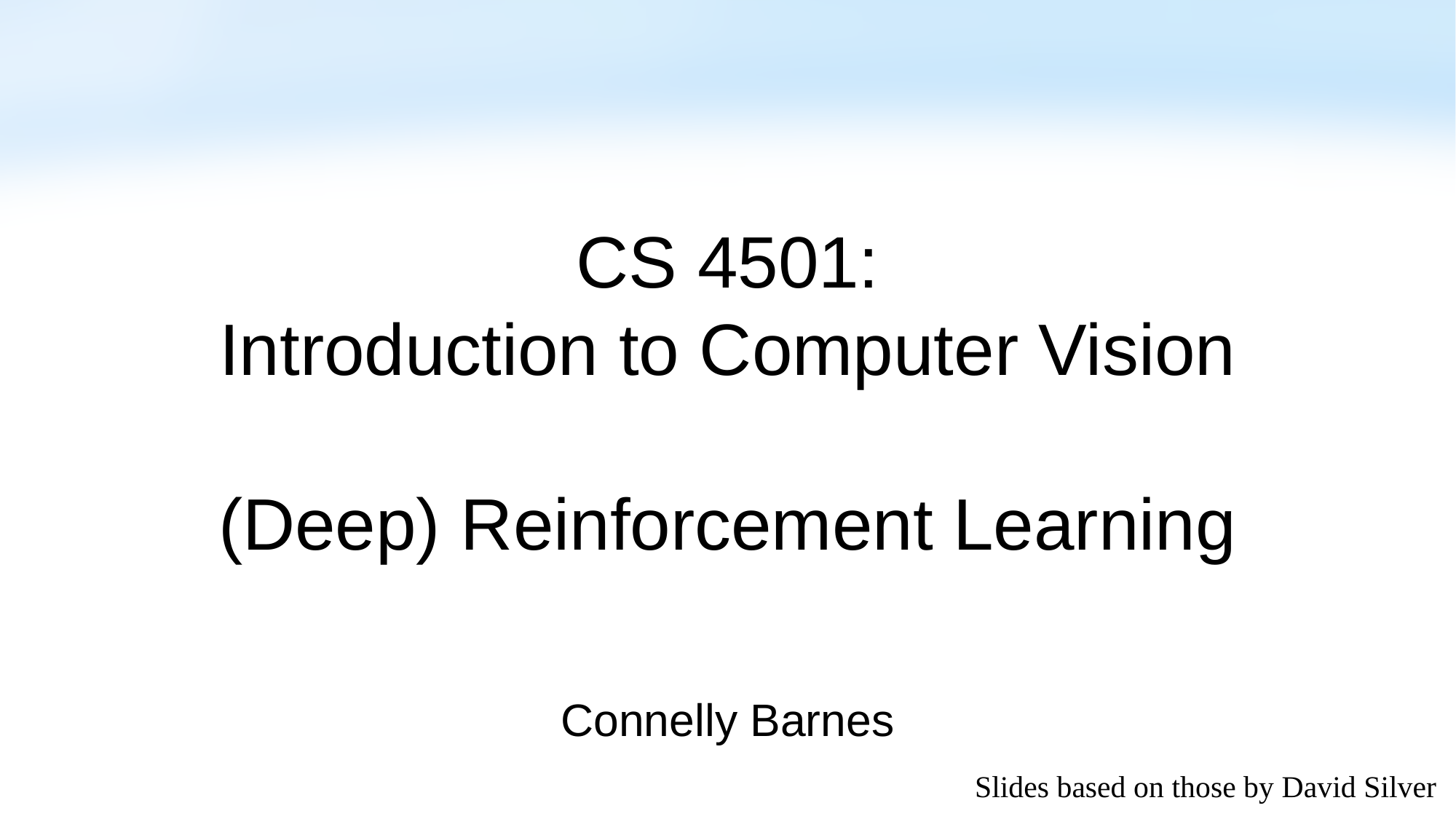

# CS 4501: Introduction to Computer Vision (Deep) Reinforcement Learning
Connelly Barnes
Slides based on those by David Silver